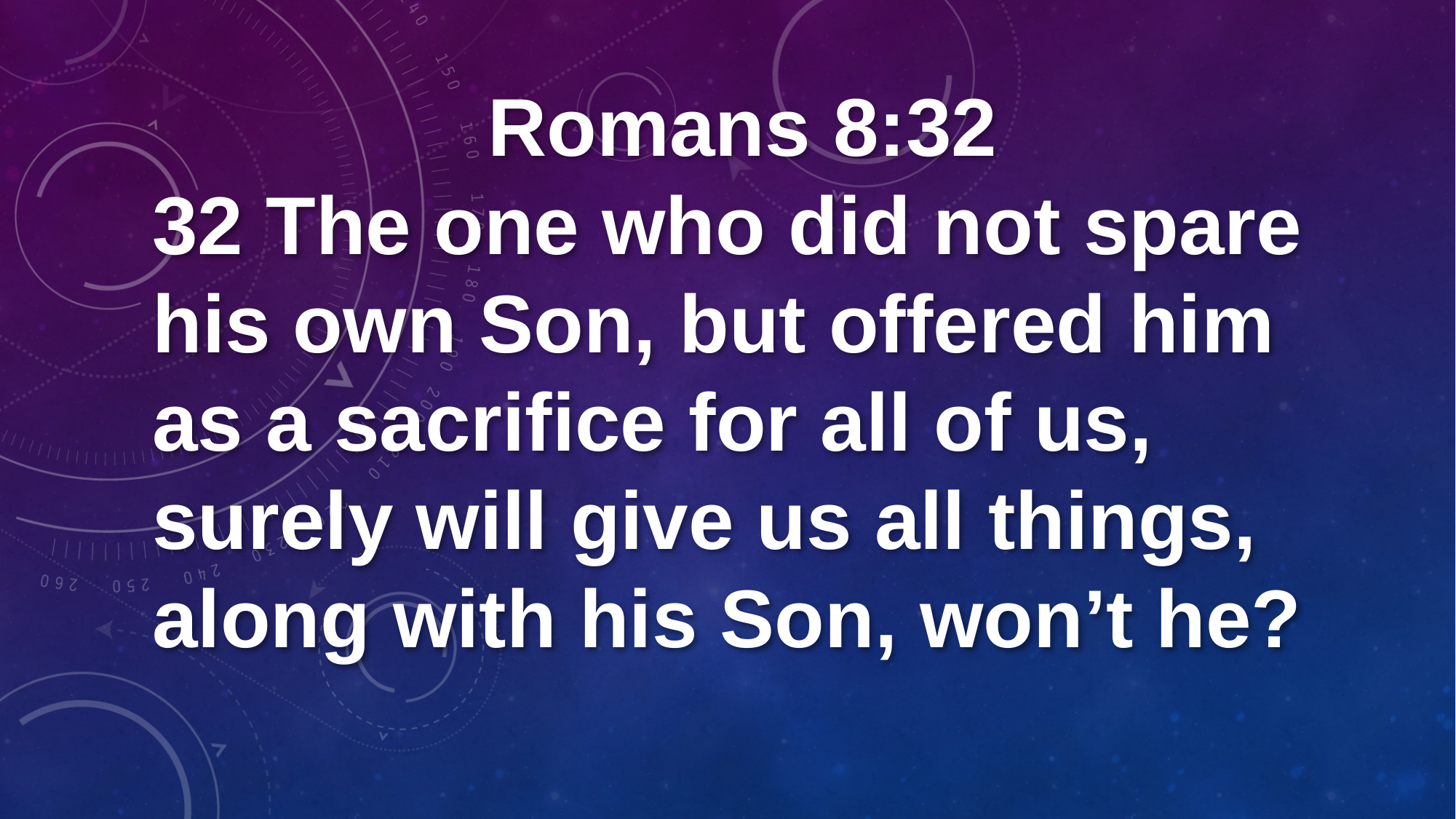

Romans 8:32
32 The one who did not spare his own Son, but offered him as a sacrifice for all of us, surely will give us all things, along with his Son, won’t he?